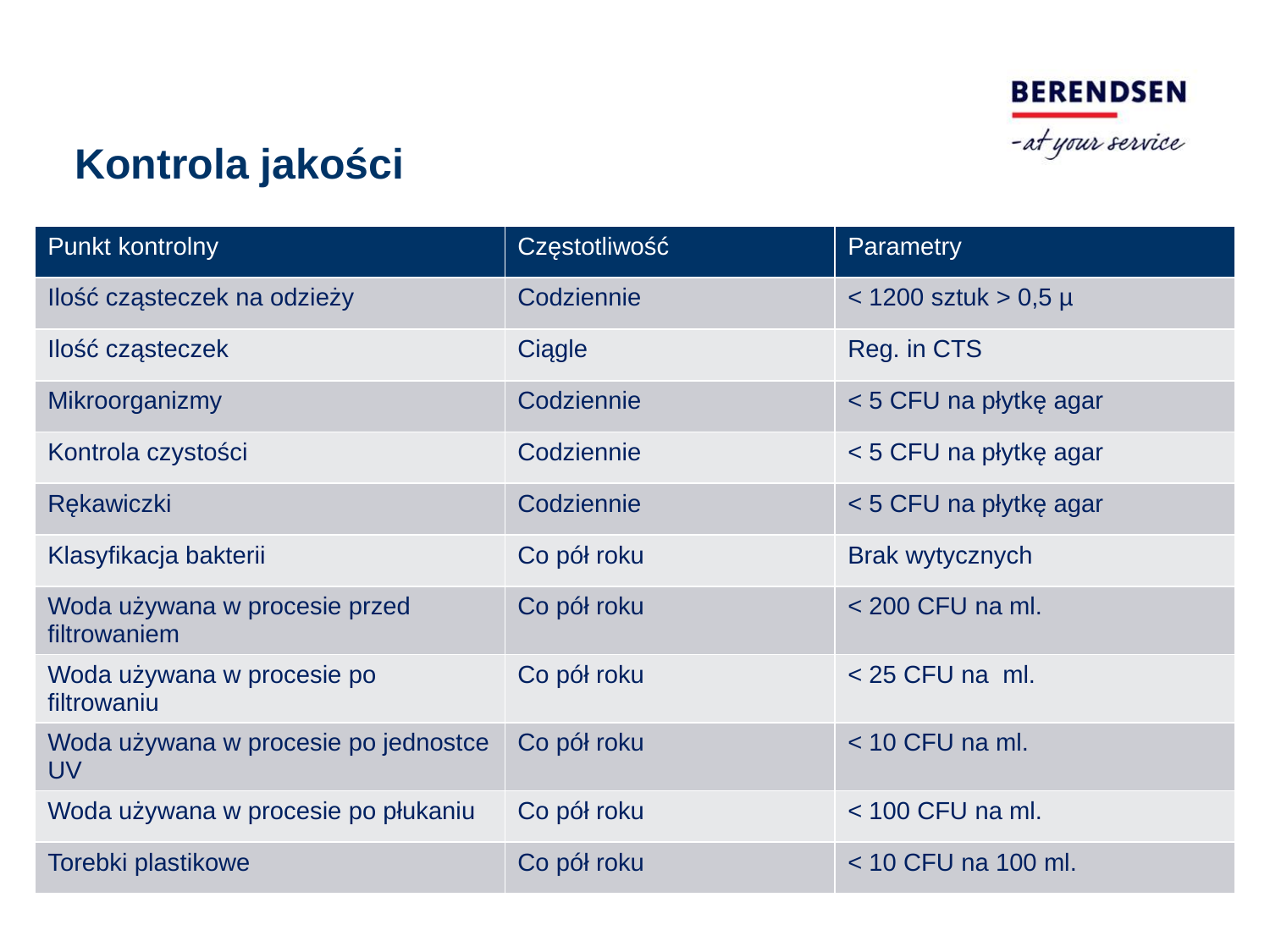

Kontrola jakości
| Punkt kontrolny | Częstotliwość | Parametry |
| --- | --- | --- |
| Ilość cząsteczek na odzieży | Codziennie | < 1200 sztuk > 0,5 µ |
| Ilość cząsteczek | Ciągle | Reg. in CTS |
| Mikroorganizmy | Codziennie | < 5 CFU na płytkę agar |
| Kontrola czystości | Codziennie | < 5 CFU na płytkę agar |
| Rękawiczki | Codziennie | < 5 CFU na płytkę agar |
| Klasyfikacja bakterii | Co pół roku | Brak wytycznych |
| Woda używana w procesie przed filtrowaniem | Co pół roku | < 200 CFU na ml. |
| Woda używana w procesie po filtrowaniu | Co pół roku | < 25 CFU na ml. |
| Woda używana w procesie po jednostce UV | Co pół roku | < 10 CFU na ml. |
| Woda używana w procesie po płukaniu | Co pół roku | < 100 CFU na ml. |
| Torebki plastikowe | Co pół roku | < 10 CFU na 100 ml. |